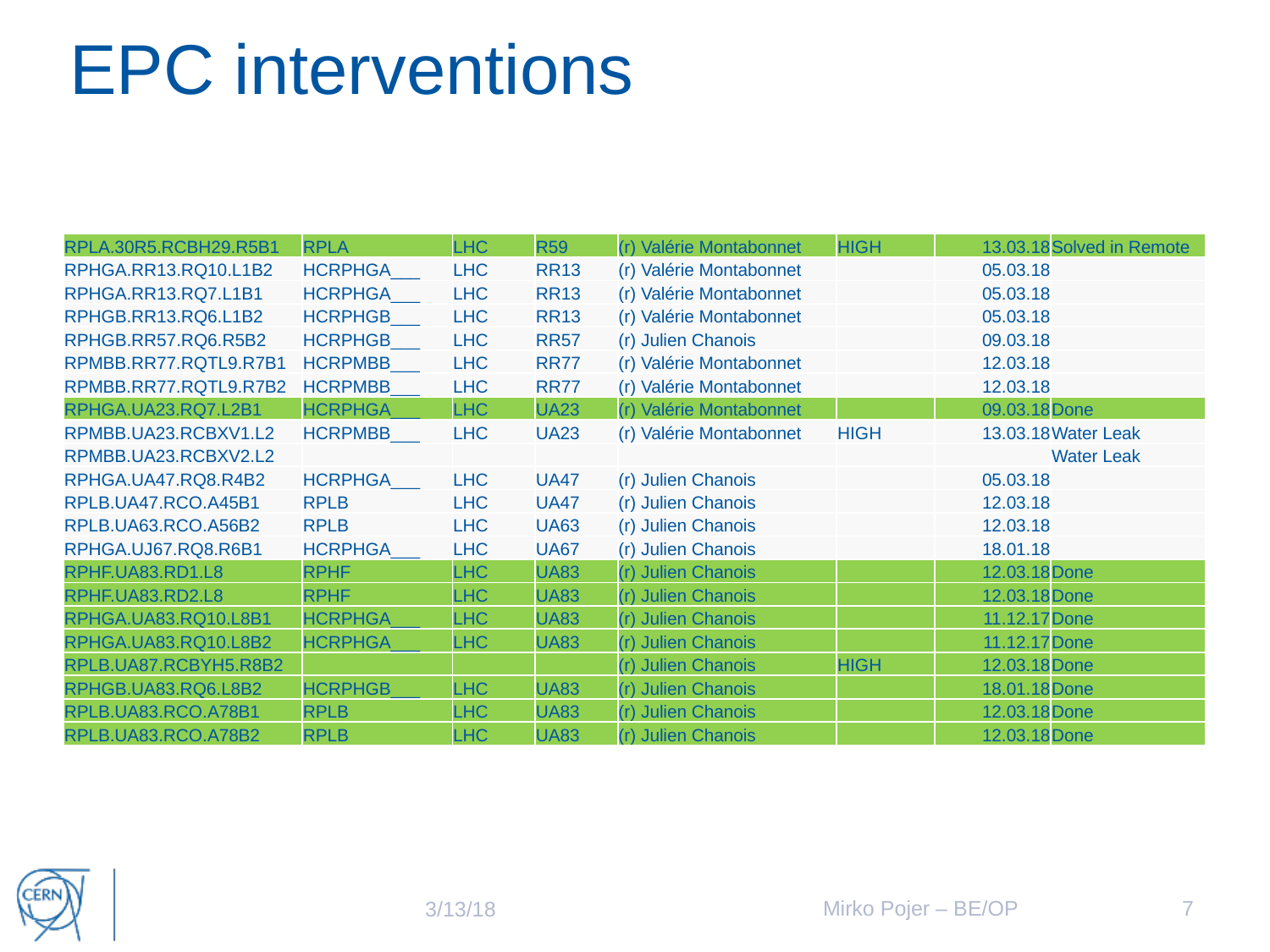

# EPC interventions
| RPLA.30R5.RCBH29.R5B1 | RPLA | LHC | R59 | (r) Valérie Montabonnet | HIGH | 13.03.18 | Solved in Remote |
| --- | --- | --- | --- | --- | --- | --- | --- |
| RPHGA.RR13.RQ10.L1B2 | HCRPHGA\_\_\_ | LHC | RR13 | (r) Valérie Montabonnet |  | 05.03.18 |  |
| RPHGA.RR13.RQ7.L1B1 | HCRPHGA\_\_\_ | LHC | RR13 | (r) Valérie Montabonnet |  | 05.03.18 |  |
| RPHGB.RR13.RQ6.L1B2 | HCRPHGB\_\_\_ | LHC | RR13 | (r) Valérie Montabonnet |  | 05.03.18 |  |
| RPHGB.RR57.RQ6.R5B2 | HCRPHGB\_\_\_ | LHC | RR57 | (r) Julien Chanois |  | 09.03.18 |  |
| RPMBB.RR77.RQTL9.R7B1 | HCRPMBB\_\_\_ | LHC | RR77 | (r) Valérie Montabonnet |  | 12.03.18 |  |
| RPMBB.RR77.RQTL9.R7B2 | HCRPMBB\_\_\_ | LHC | RR77 | (r) Valérie Montabonnet |  | 12.03.18 |  |
| RPHGA.UA23.RQ7.L2B1 | HCRPHGA\_\_\_ | LHC | UA23 | (r) Valérie Montabonnet |  | 09.03.18 | Done |
| RPMBB.UA23.RCBXV1.L2 | HCRPMBB\_\_\_ | LHC | UA23 | (r) Valérie Montabonnet | HIGH | 13.03.18 | Water Leak |
| RPMBB.UA23.RCBXV2.L2 |  |  |  |  |  |  | Water Leak |
| RPHGA.UA47.RQ8.R4B2 | HCRPHGA\_\_\_ | LHC | UA47 | (r) Julien Chanois |  | 05.03.18 |  |
| RPLB.UA47.RCO.A45B1 | RPLB | LHC | UA47 | (r) Julien Chanois |  | 12.03.18 |  |
| RPLB.UA63.RCO.A56B2 | RPLB | LHC | UA63 | (r) Julien Chanois |  | 12.03.18 |  |
| RPHGA.UJ67.RQ8.R6B1 | HCRPHGA\_\_\_ | LHC | UA67 | (r) Julien Chanois |  | 18.01.18 |  |
| RPHF.UA83.RD1.L8 | RPHF | LHC | UA83 | (r) Julien Chanois |  | 12.03.18 | Done |
| RPHF.UA83.RD2.L8 | RPHF | LHC | UA83 | (r) Julien Chanois |  | 12.03.18 | Done |
| RPHGA.UA83.RQ10.L8B1 | HCRPHGA\_\_\_ | LHC | UA83 | (r) Julien Chanois |  | 11.12.17 | Done |
| RPHGA.UA83.RQ10.L8B2 | HCRPHGA\_\_\_ | LHC | UA83 | (r) Julien Chanois |  | 11.12.17 | Done |
| RPLB.UA87.RCBYH5.R8B2 |  |  |  | (r) Julien Chanois | HIGH | 12.03.18 | Done |
| RPHGB.UA83.RQ6.L8B2 | HCRPHGB\_\_\_ | LHC | UA83 | (r) Julien Chanois |  | 18.01.18 | Done |
| RPLB.UA83.RCO.A78B1 | RPLB | LHC | UA83 | (r) Julien Chanois |  | 12.03.18 | Done |
| RPLB.UA83.RCO.A78B2 | RPLB | LHC | UA83 | (r) Julien Chanois |  | 12.03.18 | Done |
Mirko Pojer – BE/OP
7
3/13/18